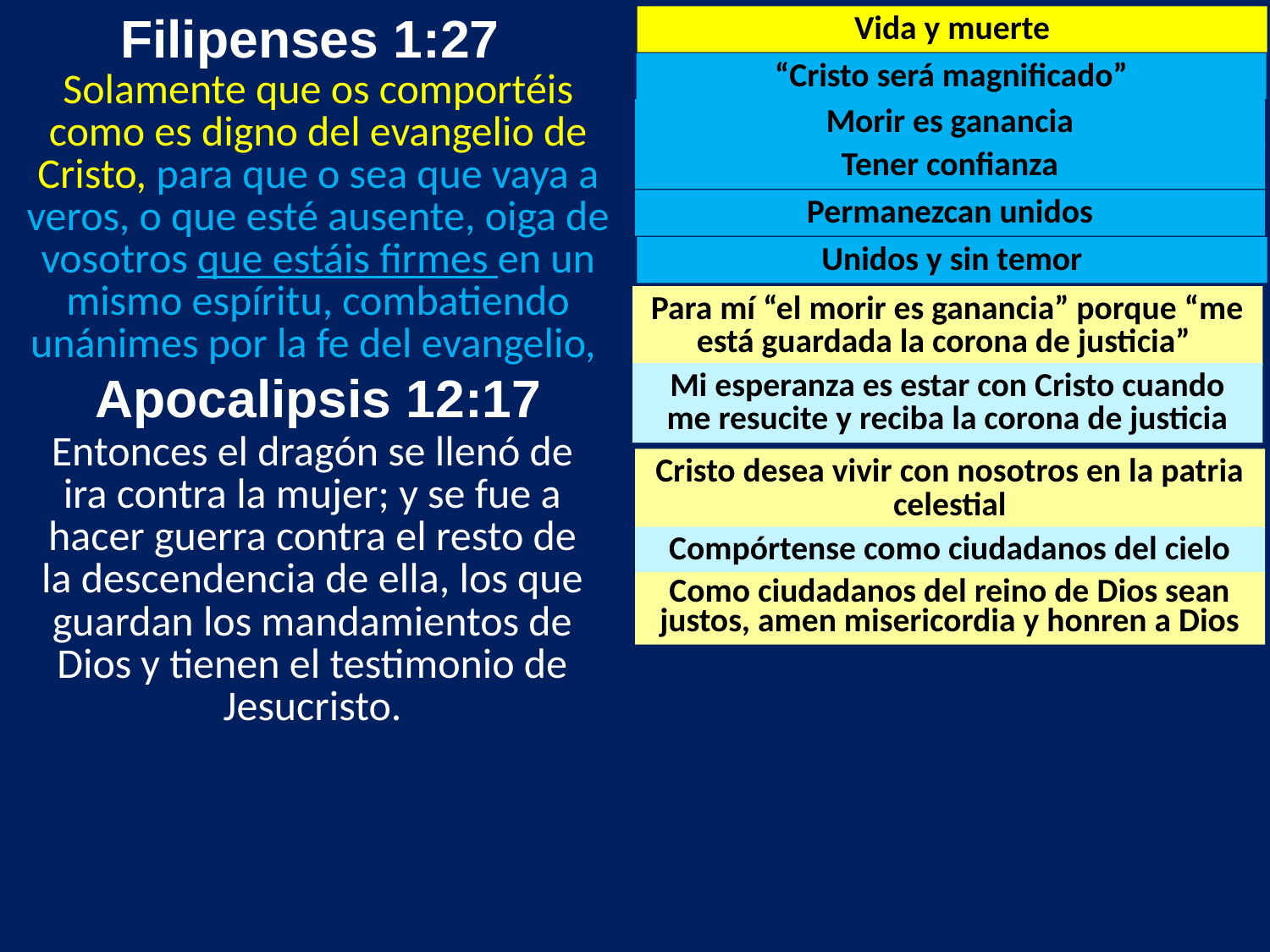

Filipenses 1:27
Vida y muerte
“Cristo será magnificado”
Solamente que os comportéis como es digno del evangelio de Cristo, para que o sea que vaya a veros, o que esté ausente, oiga de vosotros que estáis firmes en un mismo espíritu, combatiendo unánimes por la fe del evangelio,
Morir es ganancia
Tener confianza
Permanezcan unidos
Unidos y sin temor
Para mí “el morir es ganancia” porque “me está guardada la corona de justicia”
Apocalipsis 12:17
Mi esperanza es estar con Cristo cuando me resucite y reciba la corona de justicia
Entonces el dragón se llenó de ira contra la mujer; y se fue a hacer guerra contra el resto de la descendencia de ella, los que guardan los mandamientos de Dios y tienen el testimonio de Jesucristo.
Cristo desea vivir con nosotros en la patria celestial
Compórtense como ciudadanos del cielo
Como ciudadanos del reino de Dios sean justos, amen misericordia y honren a Dios